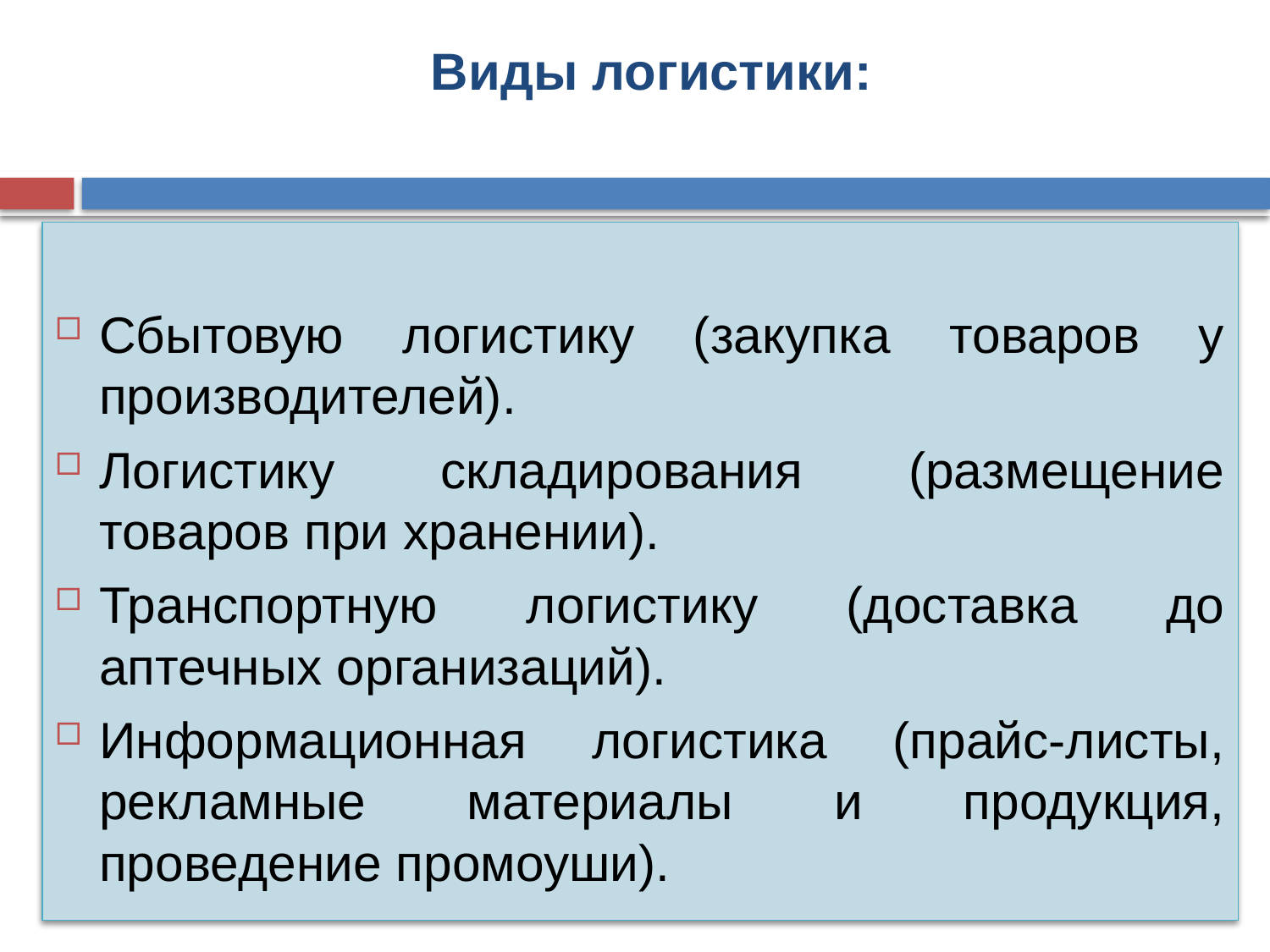

# Виды логистики:

Сбытовую логистику (закупка товаров у производителей).
Логистику складирования (размещение товаров при хранении).
Транспортную логистику (доставка до аптечных организаций).
Информационная логистика (прайс-листы, рекламные материалы и продукция, проведение промоуши).